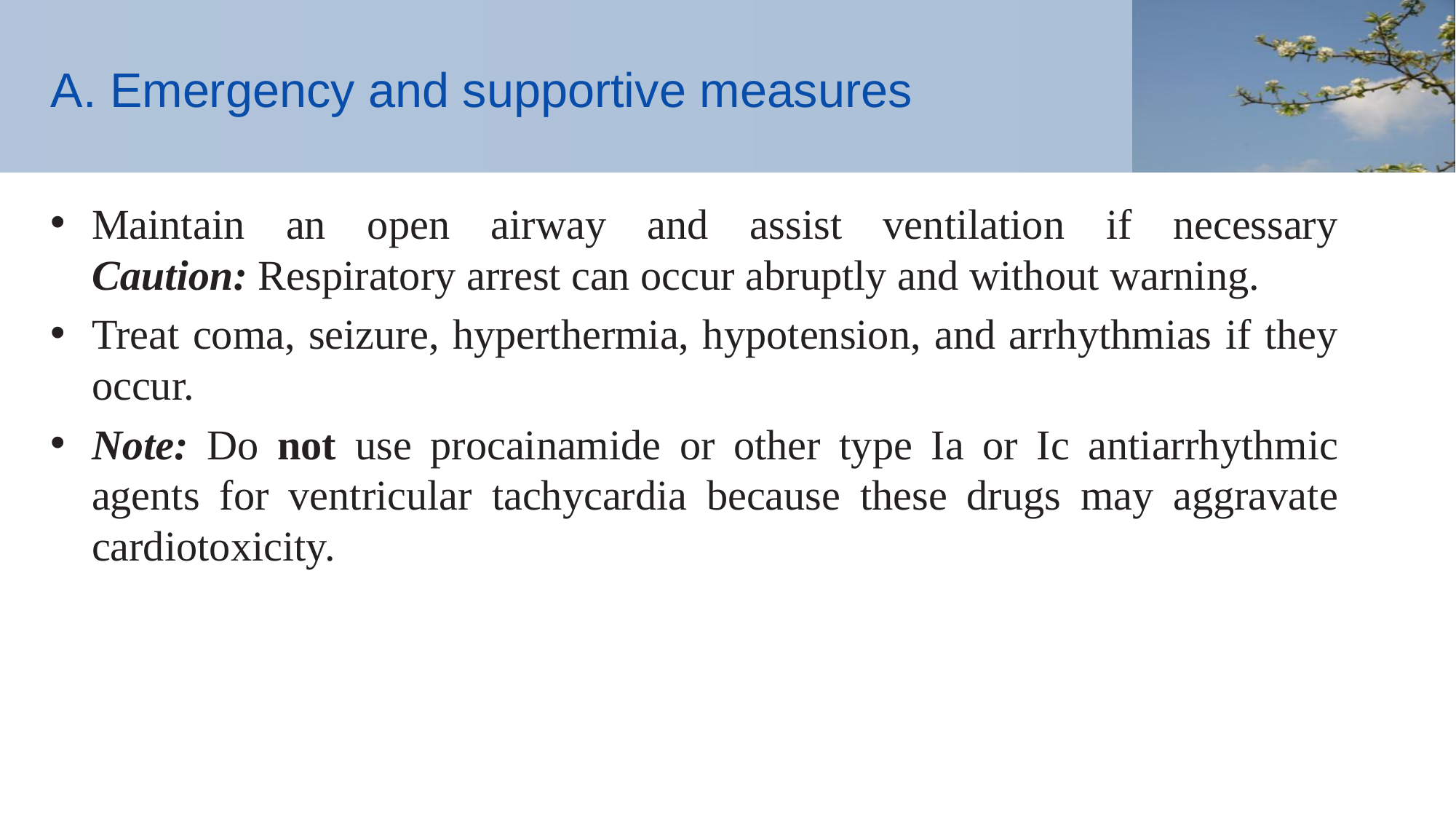

# A. Emergency and supportive measures
Maintain an open airway and assist ventilation if necessary
Caution: Respiratory arrest can occur abruptly and without warning.
Treat coma, seizure, hyperthermia, hypotension, and arrhythmias if they occur.
Note: Do not use procainamide or other type Ia or Ic antiarrhythmic agents for ventricular tachycardia because these drugs may aggravate cardiotoxicity.